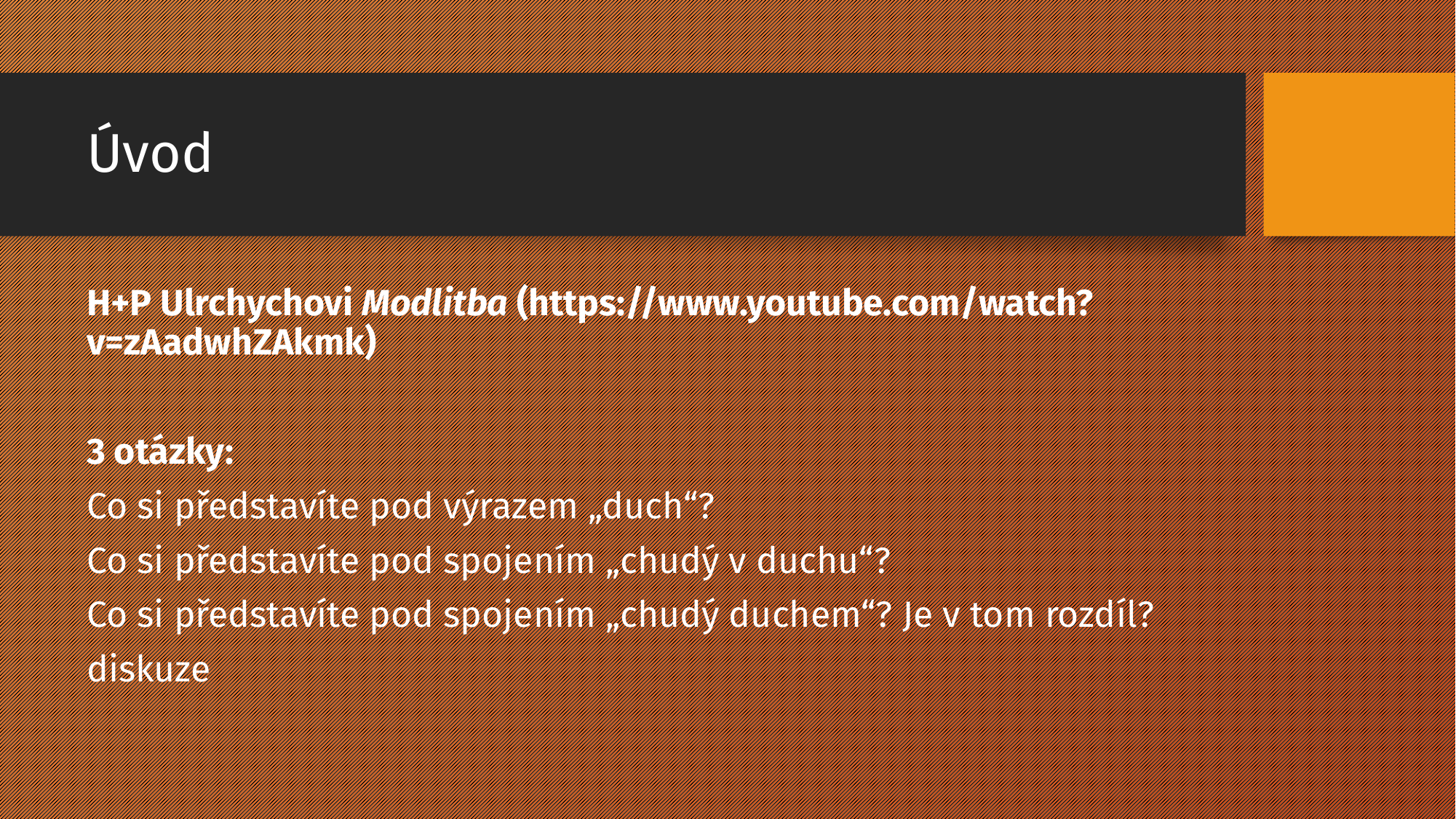

# Úvod
H+P Ulrchychovi Modlitba (https://www.youtube.com/watch?v=zAadwhZAkmk)

3 otázky:
Co si představíte pod výrazem „duch“?
Co si představíte pod spojením „chudý v duchu“?
Co si představíte pod spojením „chudý duchem“? Je v tom rozdíl?
diskuze